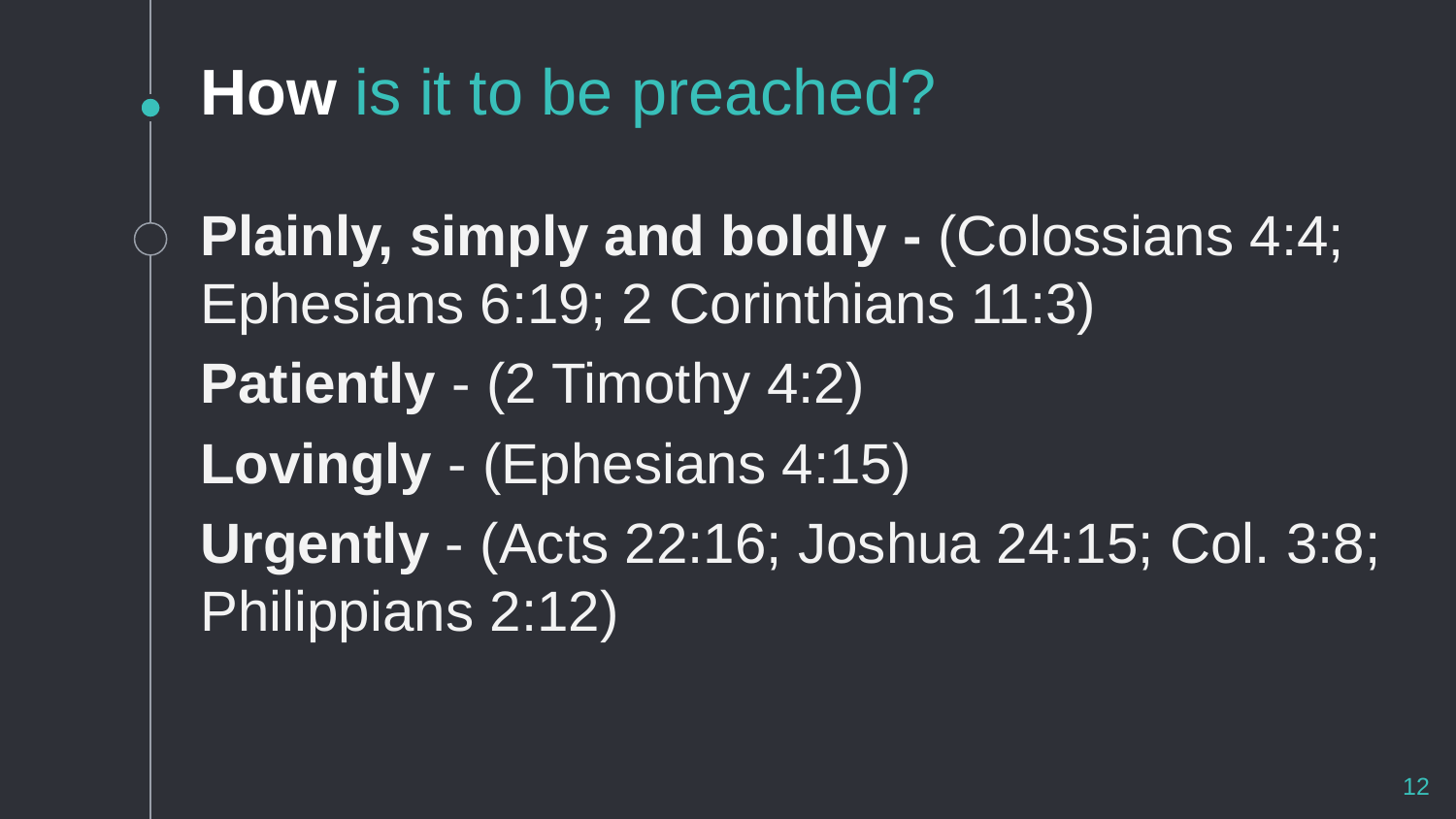

# How is it to be preached?
Plainly, simply and boldly - (Colossians 4:4; Ephesians 6:19; 2 Corinthians 11:3)
Patiently - (2 Timothy 4:2)
Lovingly - (Ephesians 4:15)
Urgently - (Acts 22:16; Joshua 24:15; Col. 3:8; Philippians 2:12)
12